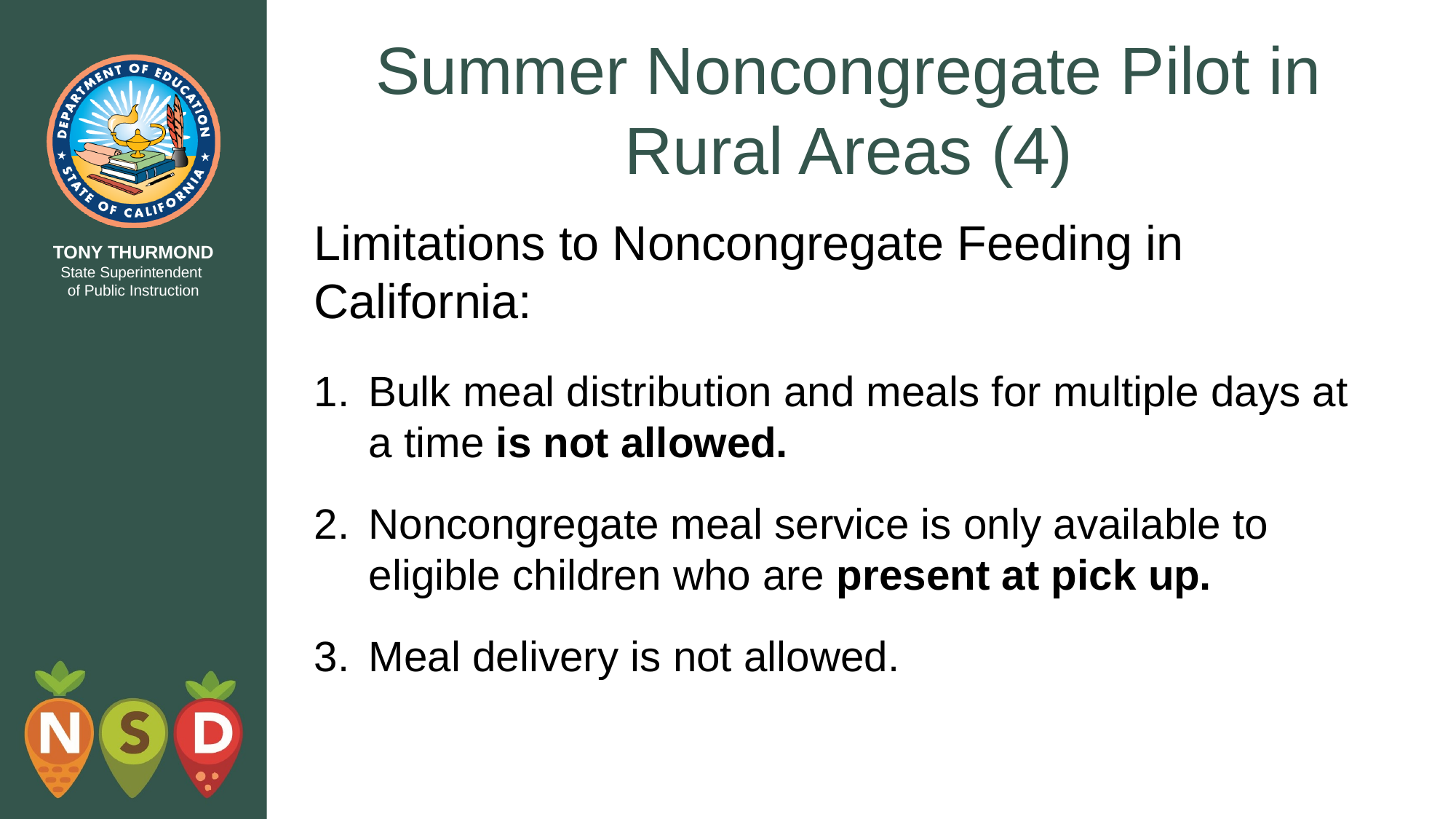

# Summer Noncongregate Pilot in Rural Areas (4)
Limitations to Noncongregate Feeding in California:

Bulk meal distribution and meals for multiple days at a time is not allowed.
Noncongregate meal service is only available to eligible children who are present at pick up.
Meal delivery is not allowed.